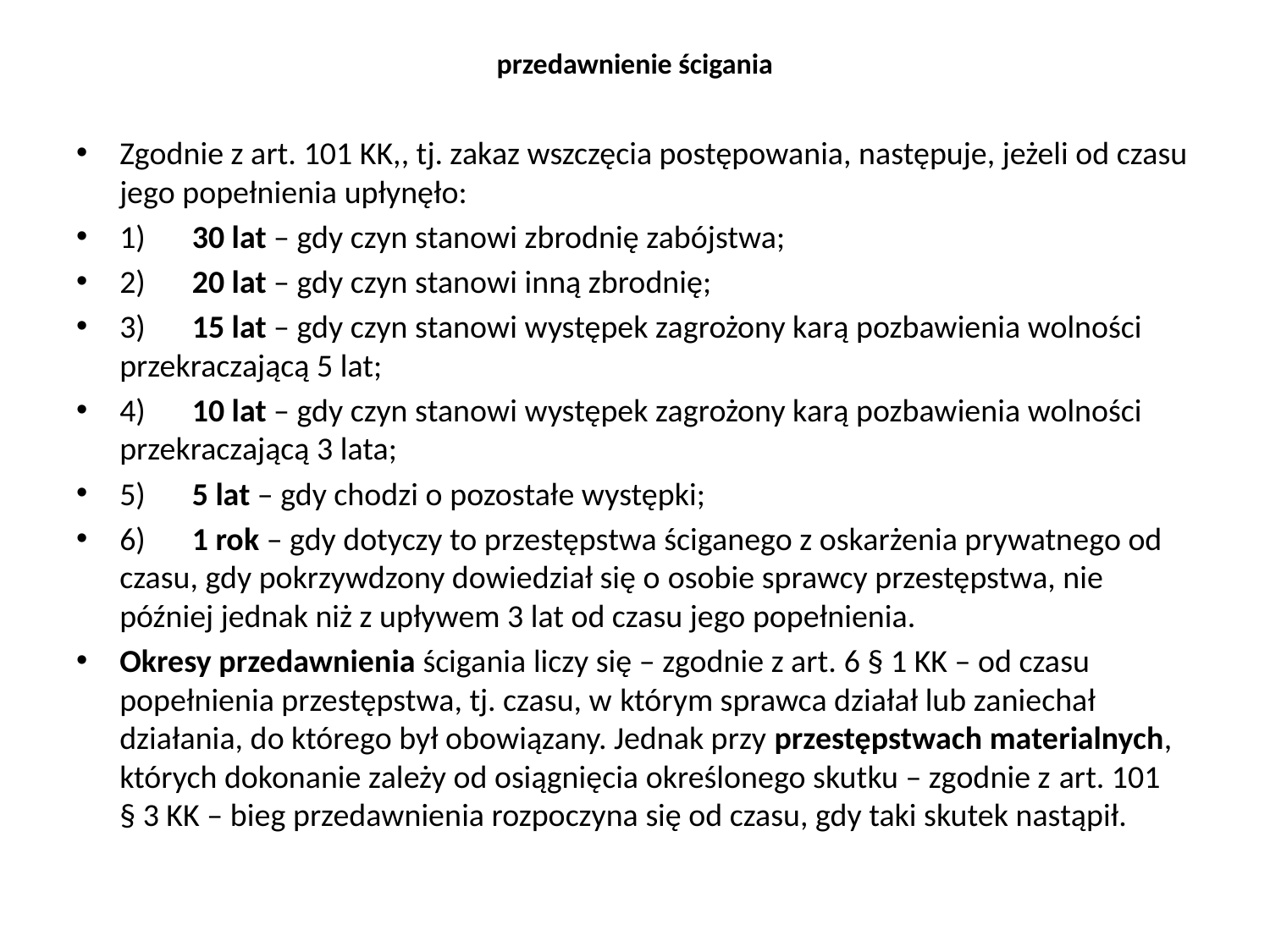

# przedawnienie ścigania
Zgodnie z art. 101 KK,, tj. zakaz wszczęcia postępowania, następuje, jeżeli od czasu jego popełnienia upłynęło:
1)	30 lat – gdy czyn stanowi zbrodnię zabójstwa;
2)	20 lat – gdy czyn stanowi inną zbrodnię;
3)	15 lat – gdy czyn stanowi występek zagrożony karą pozbawienia wolności przekraczającą 5 lat;
4)	10 lat – gdy czyn stanowi występek zagrożony karą pozbawienia wolności przekraczającą 3 lata;
5)	5 lat – gdy chodzi o pozostałe występki;
6)	1 rok – gdy dotyczy to przestępstwa ściganego z oskarżenia prywatnego od czasu, gdy pokrzywdzony dowiedział się o osobie sprawcy przestępstwa, nie później jednak niż z upływem 3 lat od czasu jego popełnienia.
Okresy przedawnienia ścigania liczy się – zgodnie z art. 6 § 1 KK – od czasu popełnienia przestępstwa, tj. czasu, w którym sprawca działał lub zaniechał działania, do którego był obowiązany. Jednak przy przestępstwach materialnych, których dokonanie zależy od osiągnięcia określonego skutku – zgodnie z art. 101 § 3 KK – bieg przedawnienia rozpoczyna się od czasu, gdy taki skutek nastąpił.